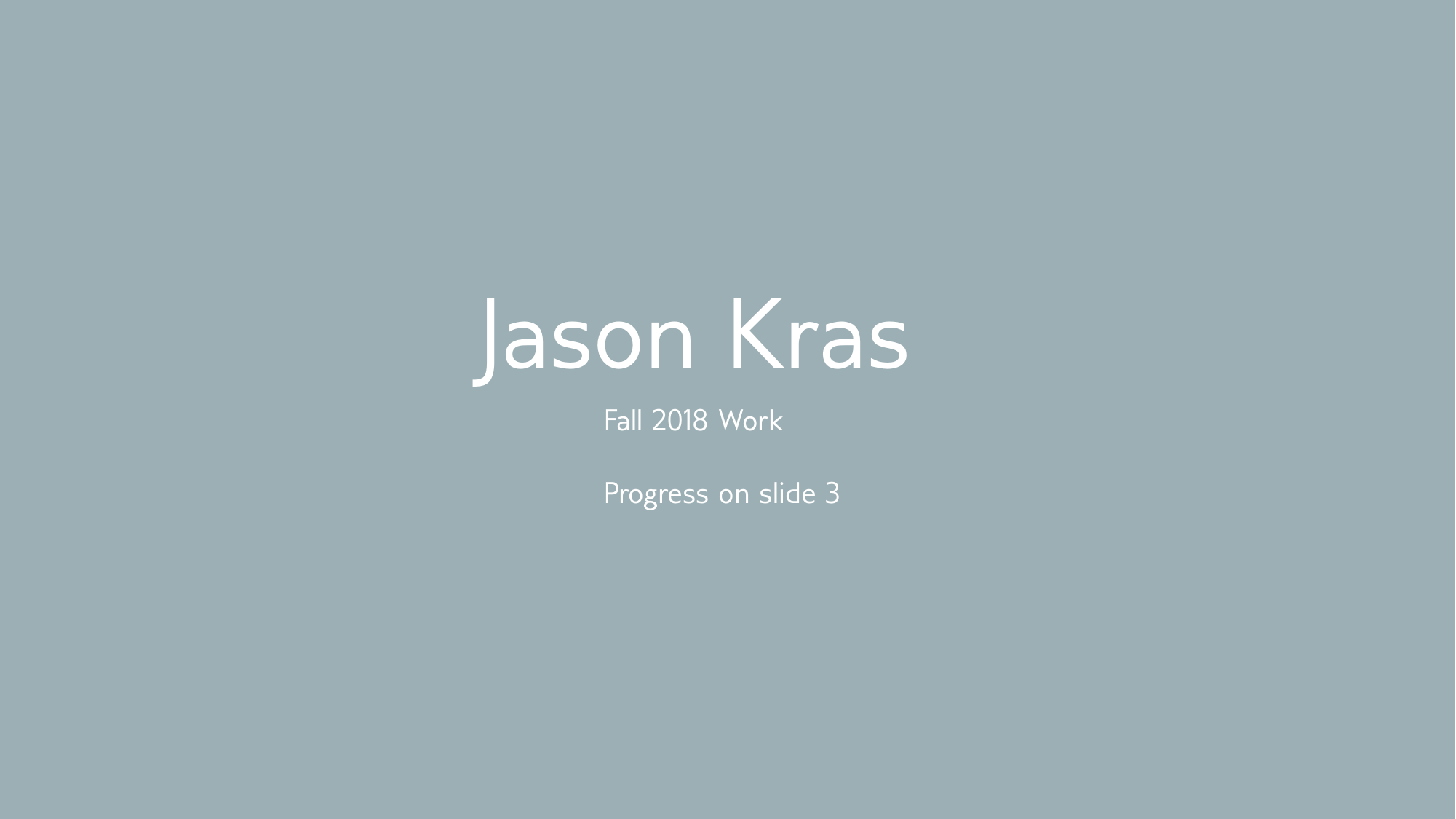

Jason Kras
Fall 2018 Work

Progress on slide 3